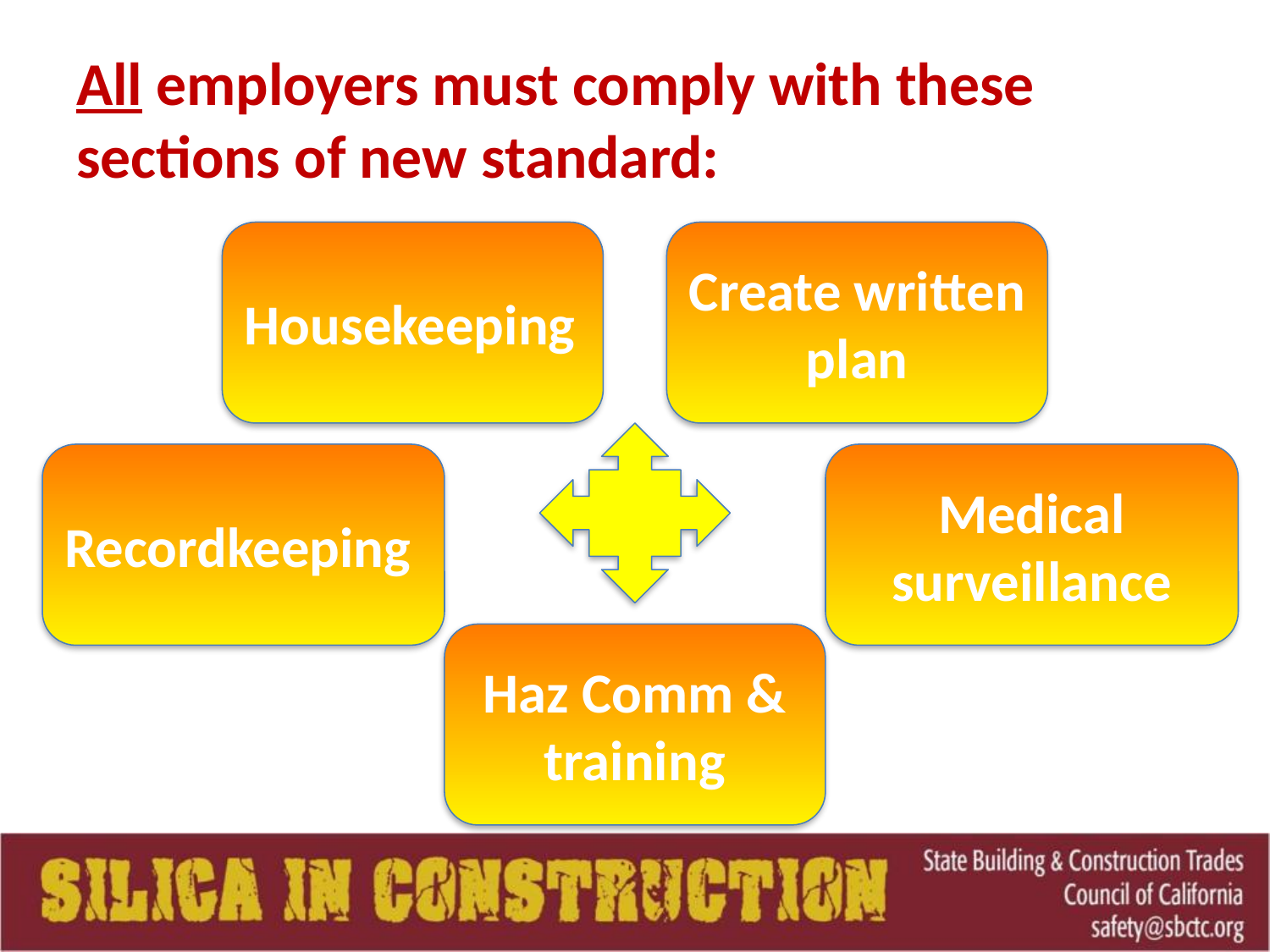

# All employers must comply with these sections of new standard:
Housekeeping
Create written plan

Recordkeeping
Medical surveillance
Haz Comm &
training